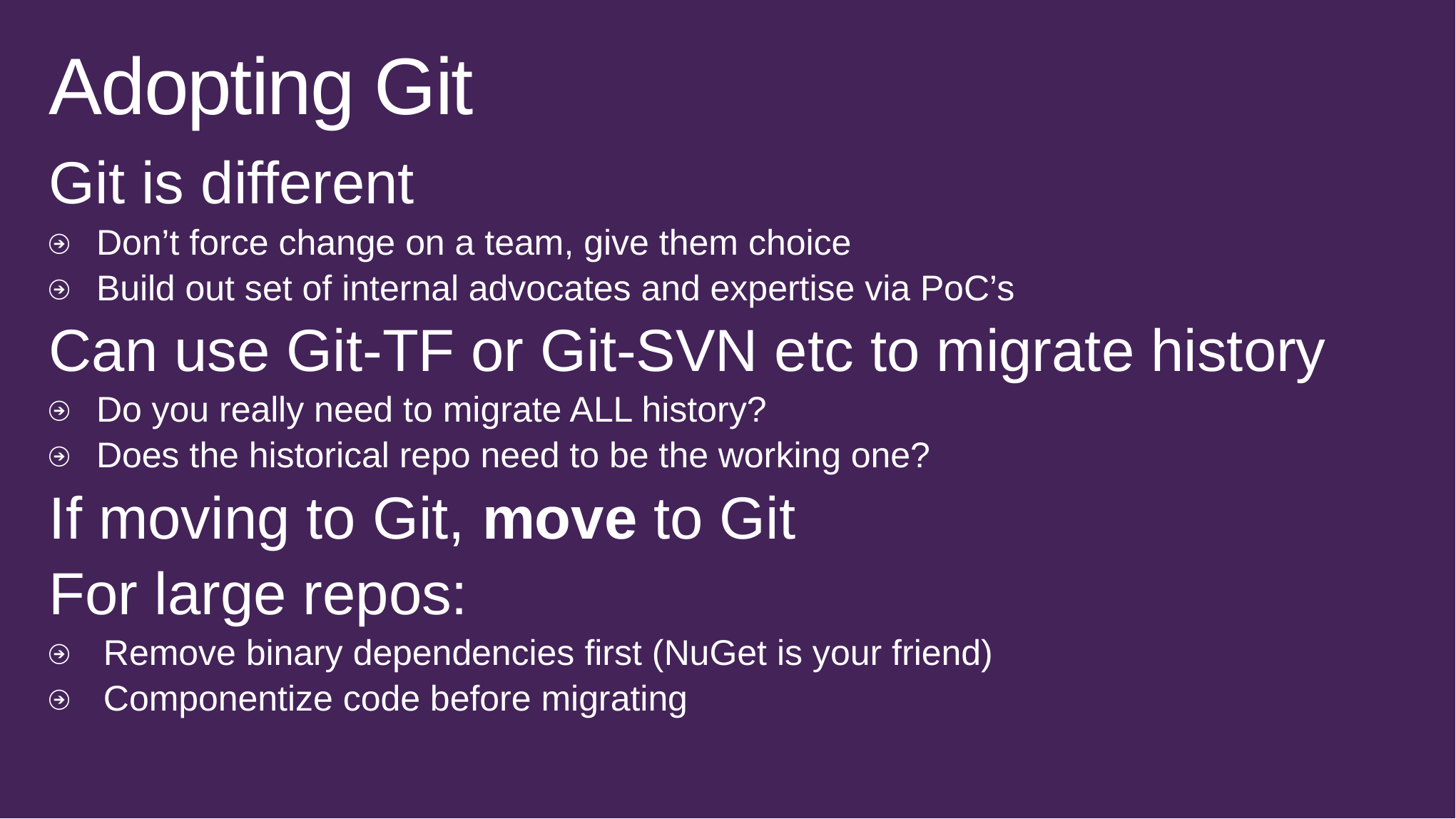

# Adopting Git
Git is different
Don’t force change on a team, give them choice
Build out set of internal advocates and expertise via PoC’s
Can use Git-TF or Git-SVN etc to migrate history
Do you really need to migrate ALL history?
Does the historical repo need to be the working one?
If moving to Git, move to Git
For large repos:
Remove binary dependencies first (NuGet is your friend)
Componentize code before migrating